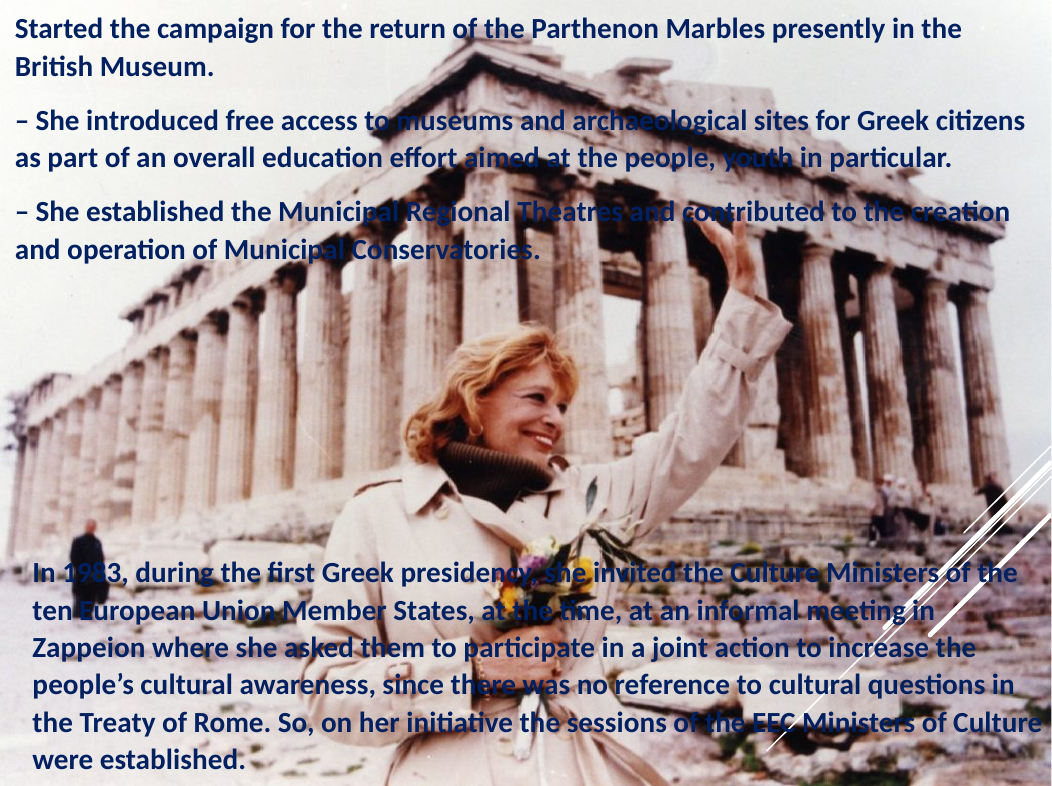

Started the campaign for the return of the Parthenon Marbles presently in the British Museum.
– She introduced free access to museums and archaeological sites for Greek citizens as part of an overall education effort aimed at the people, youth in particular.
– She established the Municipal Regional Theatres and contributed to the creation and operation of Municipal Conservatories.
In 1983, during the first Greek presidency, she invited the Culture Ministers of the ten European Union Member States, at the time, at an informal meeting in Zappeion where she asked them to participate in a joint action to increase the people’s cultural awareness, since there was no reference to cultural questions in the Treaty of Rome. So, on her initiative the sessions of the EEC Ministers of Culture were established.